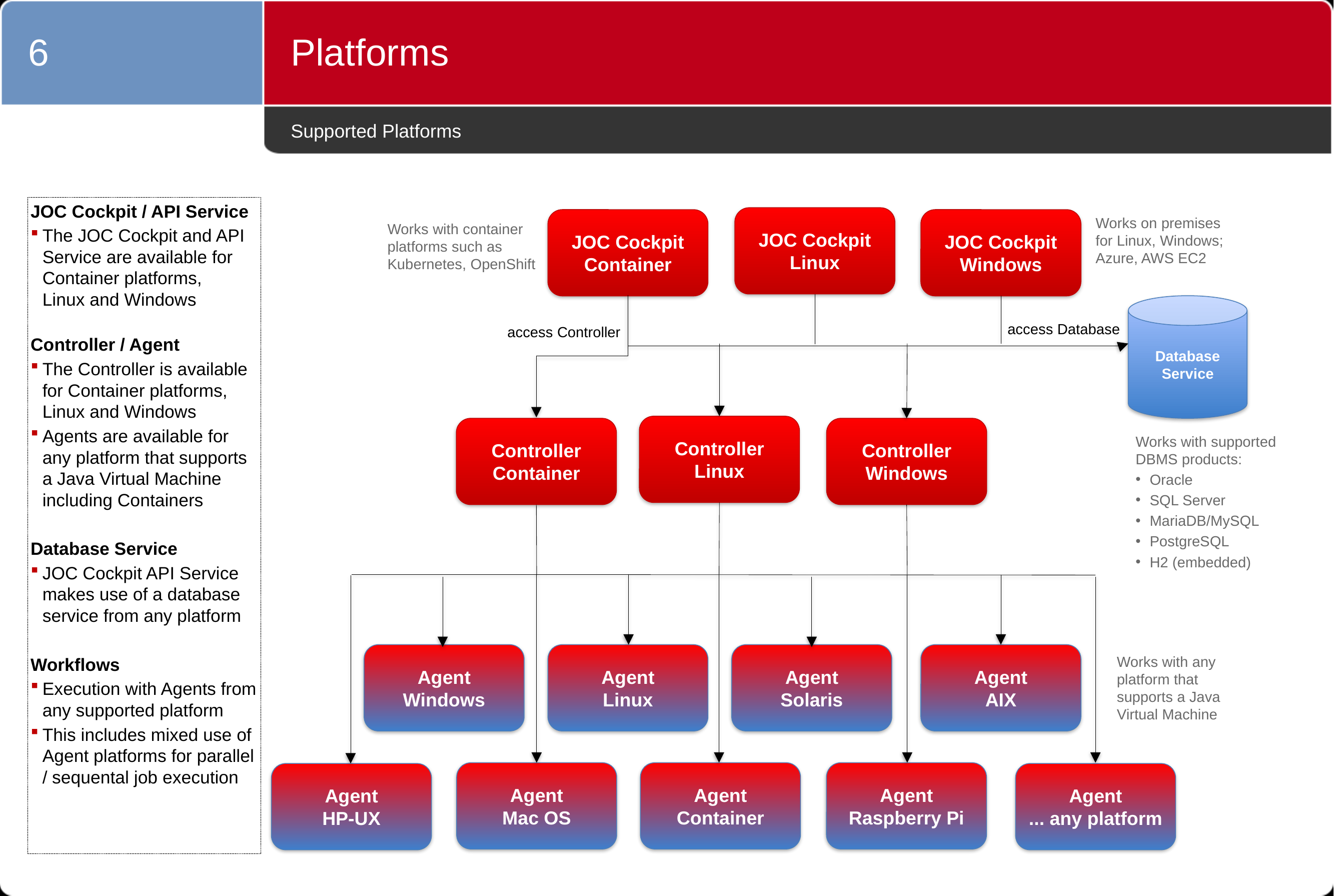

6
Platforms
# Supported Platforms

JOC Cockpit / API Service
The JOC Cockpit and API Service are available for Container platforms,
Linux and Windows
Controller / Agent
The Controller is available for Container platforms, Linux and Windows
Agents are available for any platform that supports a Java Virtual Machine including Containers

Database Service
JOC Cockpit API Service makes use of a database service from any platform

Workflows
Execution with Agents from any supported platform
This includes mixed use of Agent platforms for parallel / sequental job execution
JOC Cockpit
Linux
JOC Cockpit
Container
JOC Cockpit
Windows
Works on premises
for Linux, Windows;
Azure, AWS EC2
Works with container platforms such as Kubernetes, OpenShift

Database
Service
access Database
access Controller
Controller
Linux
Controller
Container
Controller
Windows
Works with supported DBMS products:
Oracle
SQL Server
MariaDB/MySQL
PostgreSQL
H2 (embedded)
Agent
Windows
Agent
Linux
Agent
Solaris
Agent
AIX
Works with any platform that supports a Java Virtual Machine
Agent
Mac OS
Agent
Container
Agent
Raspberry Pi
Agent
HP-UX
Agent
... any platform